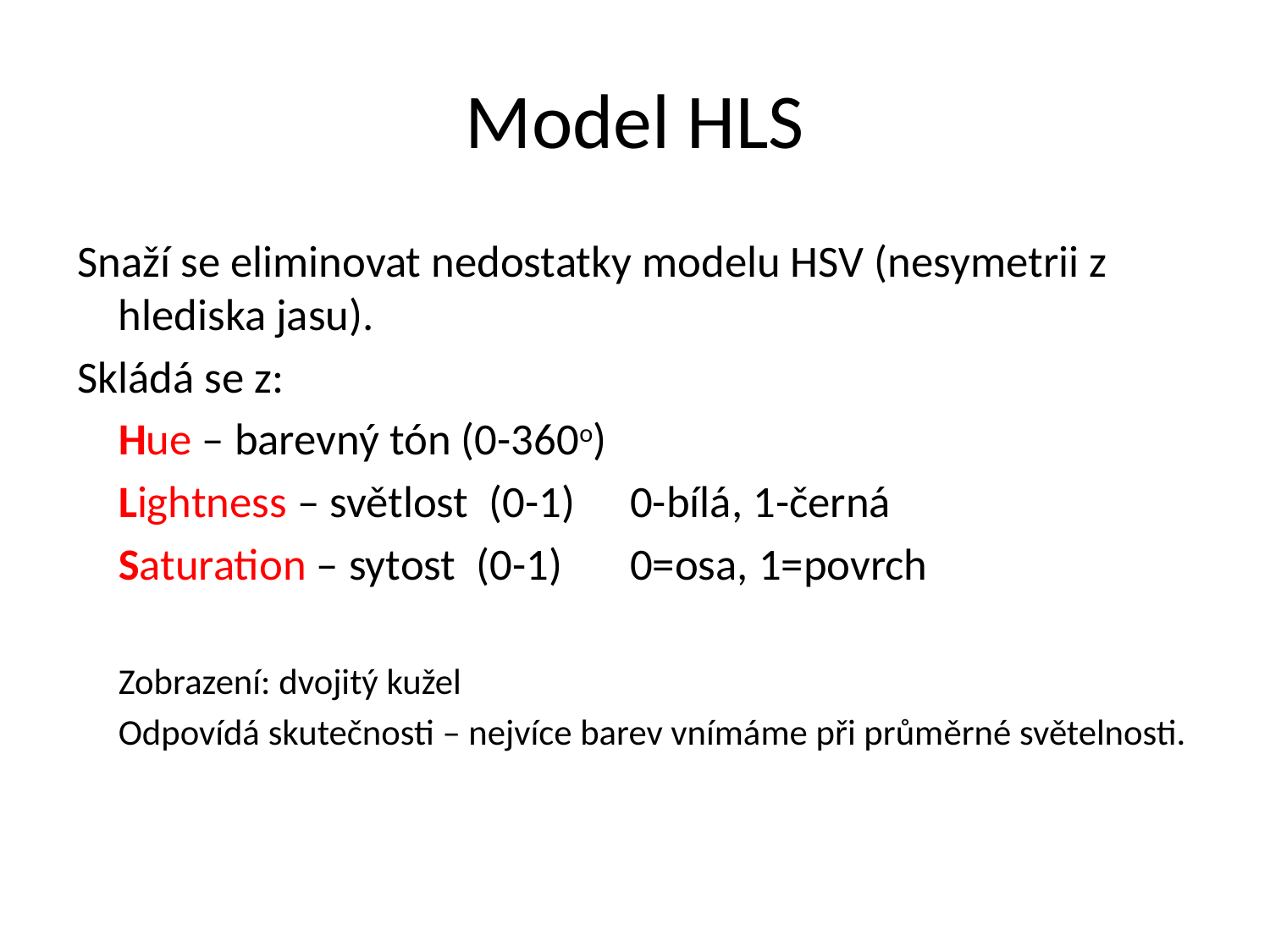

# Model HLS
Snaží se eliminovat nedostatky modelu HSV (nesymetrii z hlediska jasu).
Skládá se z:
	Hue – barevný tón (0-360o)
	Lightness – světlost  (0-1)	 0-bílá, 1-černá
	Saturation – sytost  (0-1)	 0=osa, 1=povrch

	Zobrazení: dvojitý kužel
	Odpovídá skutečnosti – nejvíce barev vnímáme při průměrné světelnosti.